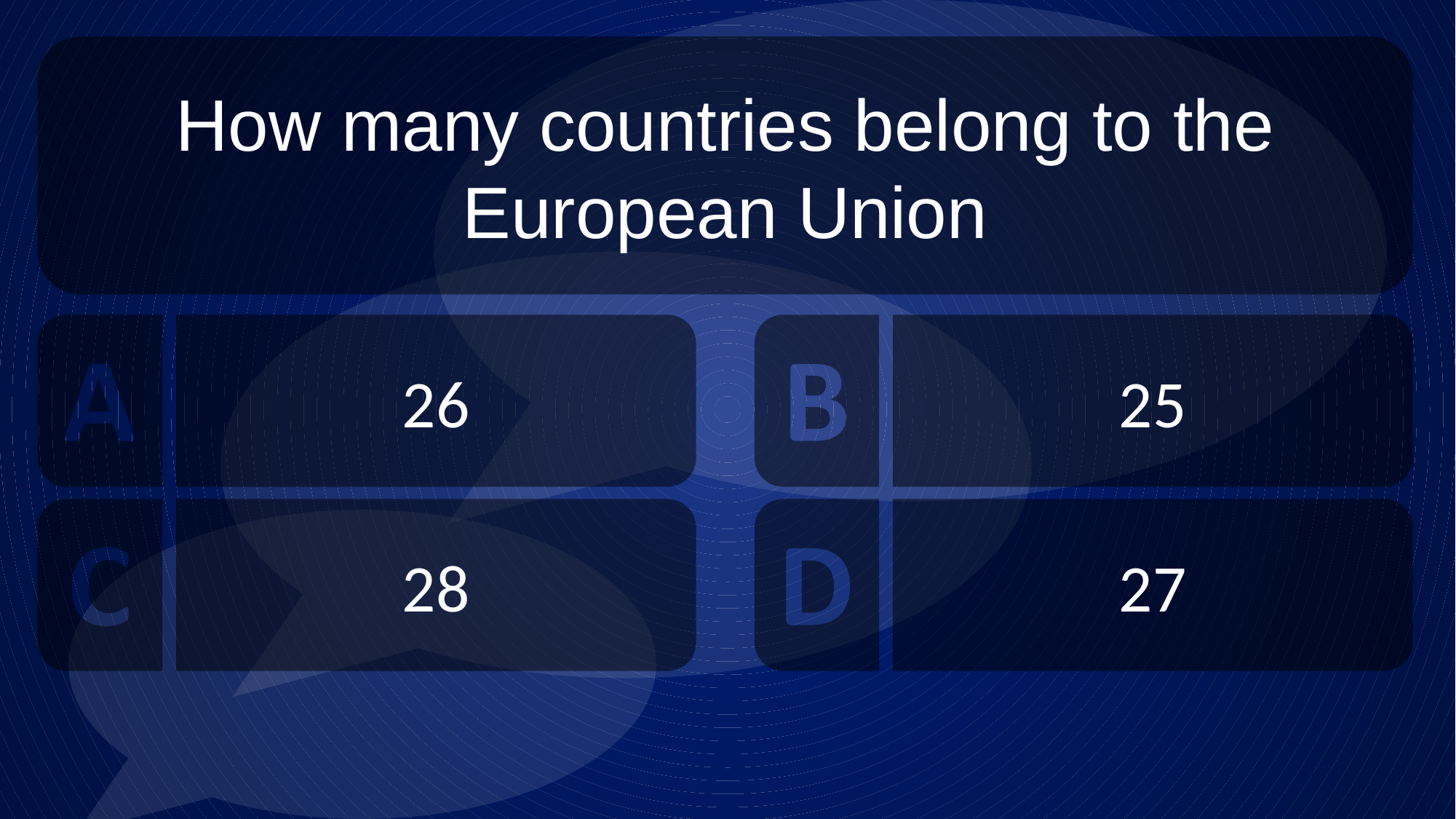

How many countries belong to the European Union

26
25

28
27